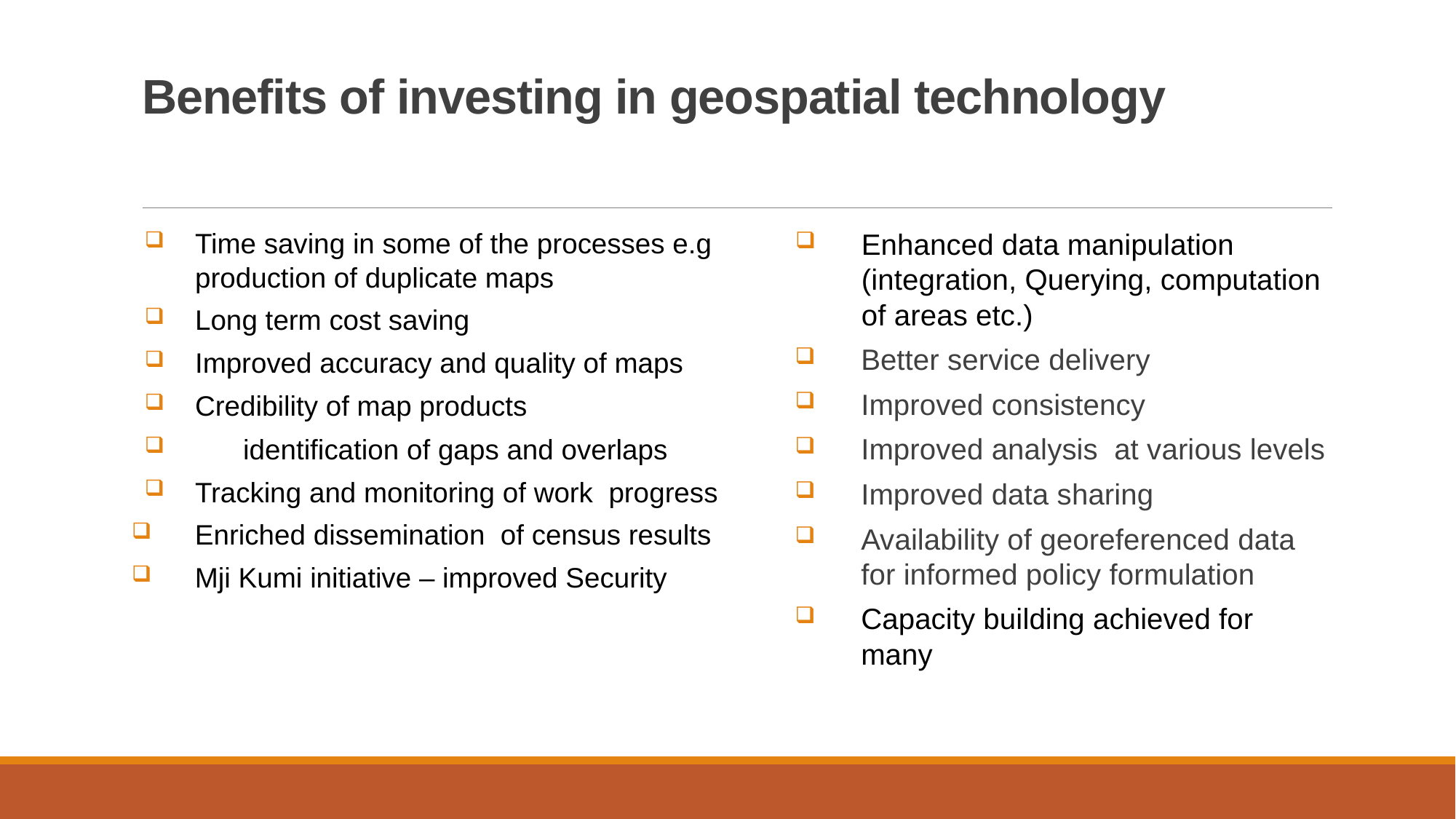

# Benefits of investing in geospatial technology
Time saving in some of the processes e.g production of duplicate maps
Long term cost saving
Improved accuracy and quality of maps
Credibility of map products
	identification of gaps and overlaps
Tracking and monitoring of work  progress
Enriched dissemination  of census results
Mji Kumi initiative – improved Security

Enhanced data manipulation   	  (integration, Querying, computation of areas etc.)
Better service delivery
Improved consistency
Improved analysis  at various levels
Improved data sharing
Availability of georeferenced data for informed policy formulation
Capacity building achieved for many